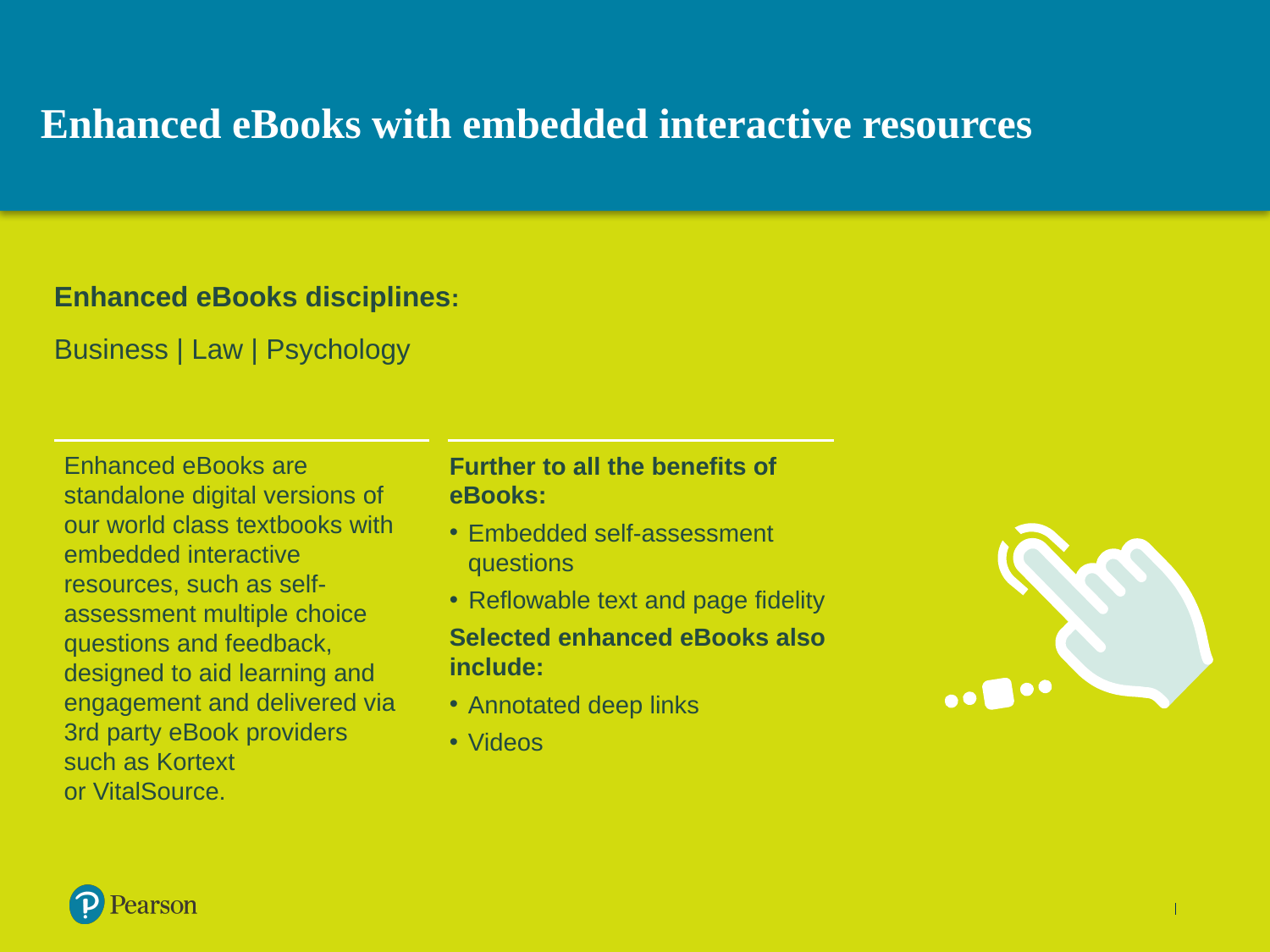

# Enhanced eBooks with embedded interactive resources
Enhanced eBooks disciplines:
Business | Law | Psychology

Further to all the benefits of eBooks:
Embedded self-assessment questions
Reflowable text and page fidelity
Selected enhanced eBooks also include:
Annotated deep links
Videos
Enhanced eBooks are standalone digital versions of our world class textbooks with embedded interactive resources, such as self-assessment multiple choice questions and feedback,  designed to aid learning and engagement and delivered via 3rd party eBook providers such as Kortext
or VitalSource.